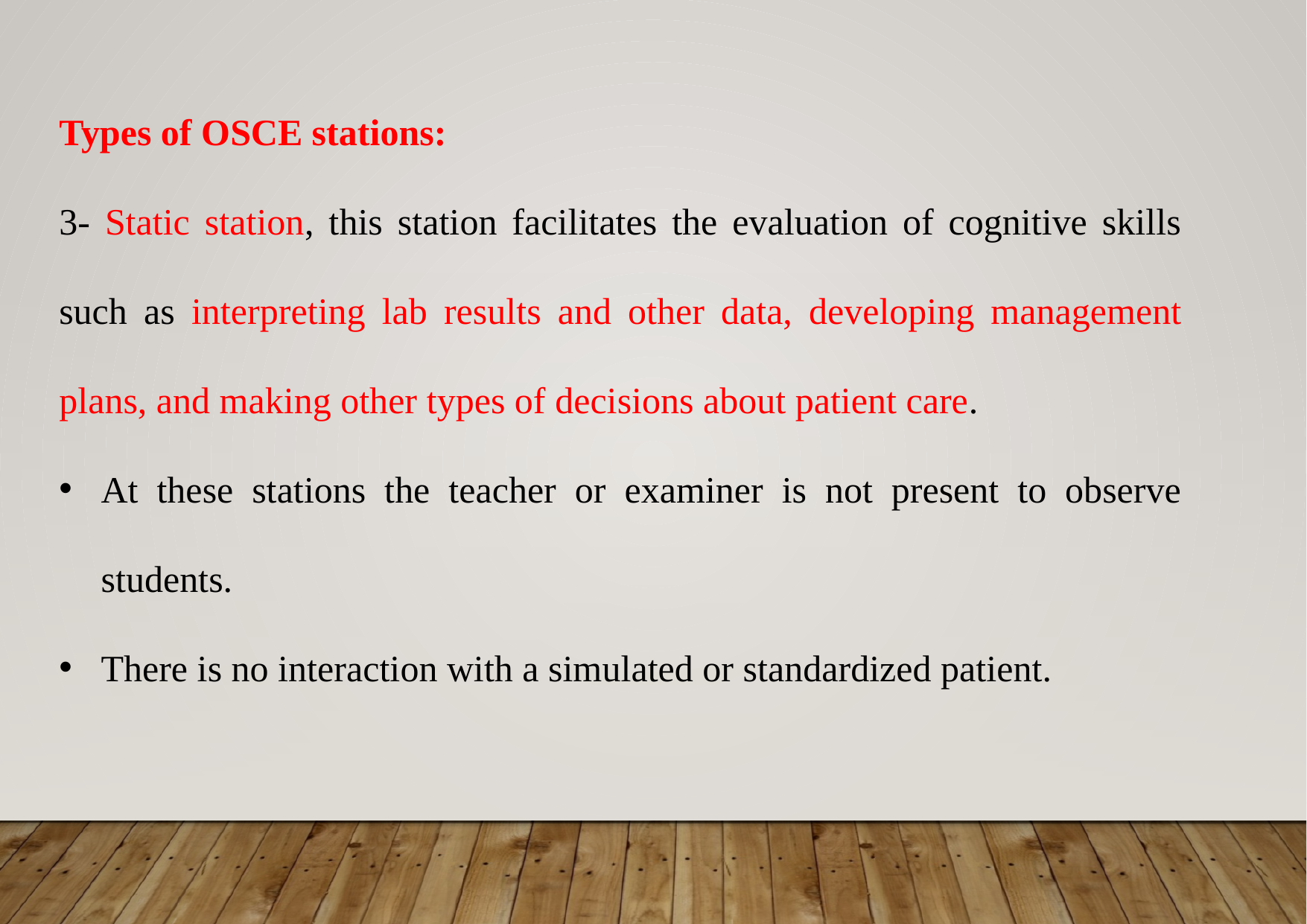

Types of OSCE stations:
3- Static station, this station facilitates the evaluation of cognitive skills such as interpreting lab results and other data, developing management plans, and making other types of decisions about patient care.
At these stations the teacher or examiner is not present to observe students.
There is no interaction with a simulated or standardized patient.